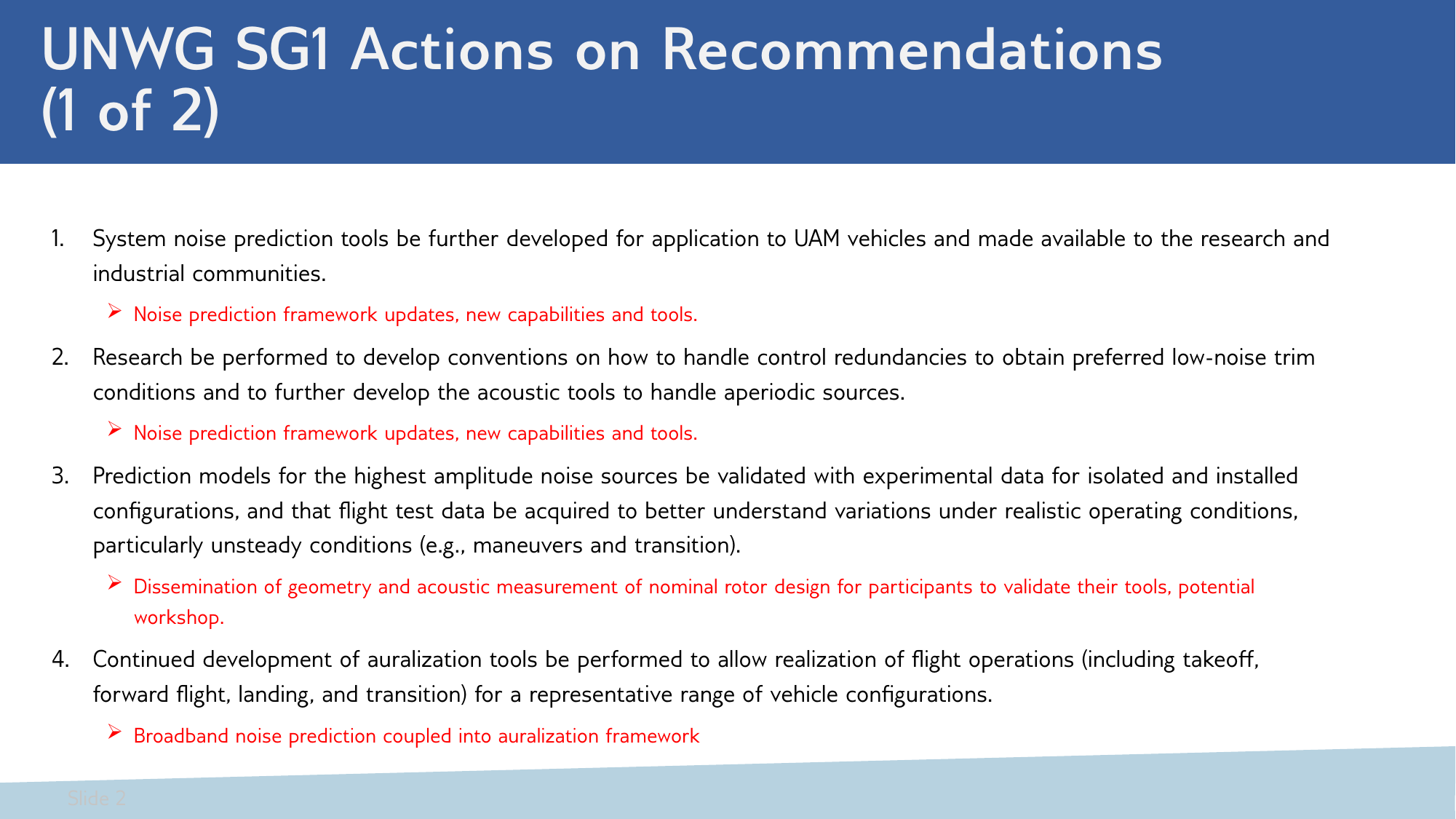

# UNWG SG1 Actions on Recommendations (1 of 2)

System noise prediction tools be further developed for application to UAM vehicles and made available to the research and industrial communities.
Noise prediction framework updates, new capabilities and tools.
Research be performed to develop conventions on how to handle control redundancies to obtain preferred low-noise trim conditions and to further develop the acoustic tools to handle aperiodic sources.
Noise prediction framework updates, new capabilities and tools.
Prediction models for the highest amplitude noise sources be validated with experimental data for isolated and installed configurations, and that flight test data be acquired to better understand variations under realistic operating conditions, particularly unsteady conditions (e.g., maneuvers and transition).
Dissemination of geometry and acoustic measurement of nominal rotor design for participants to validate their tools, potential workshop.
Continued development of auralization tools be performed to allow realization of flight operations (including takeoff, forward flight, landing, and transition) for a representative range of vehicle configurations.
Broadband noise prediction coupled into auralization framework
Slide 2